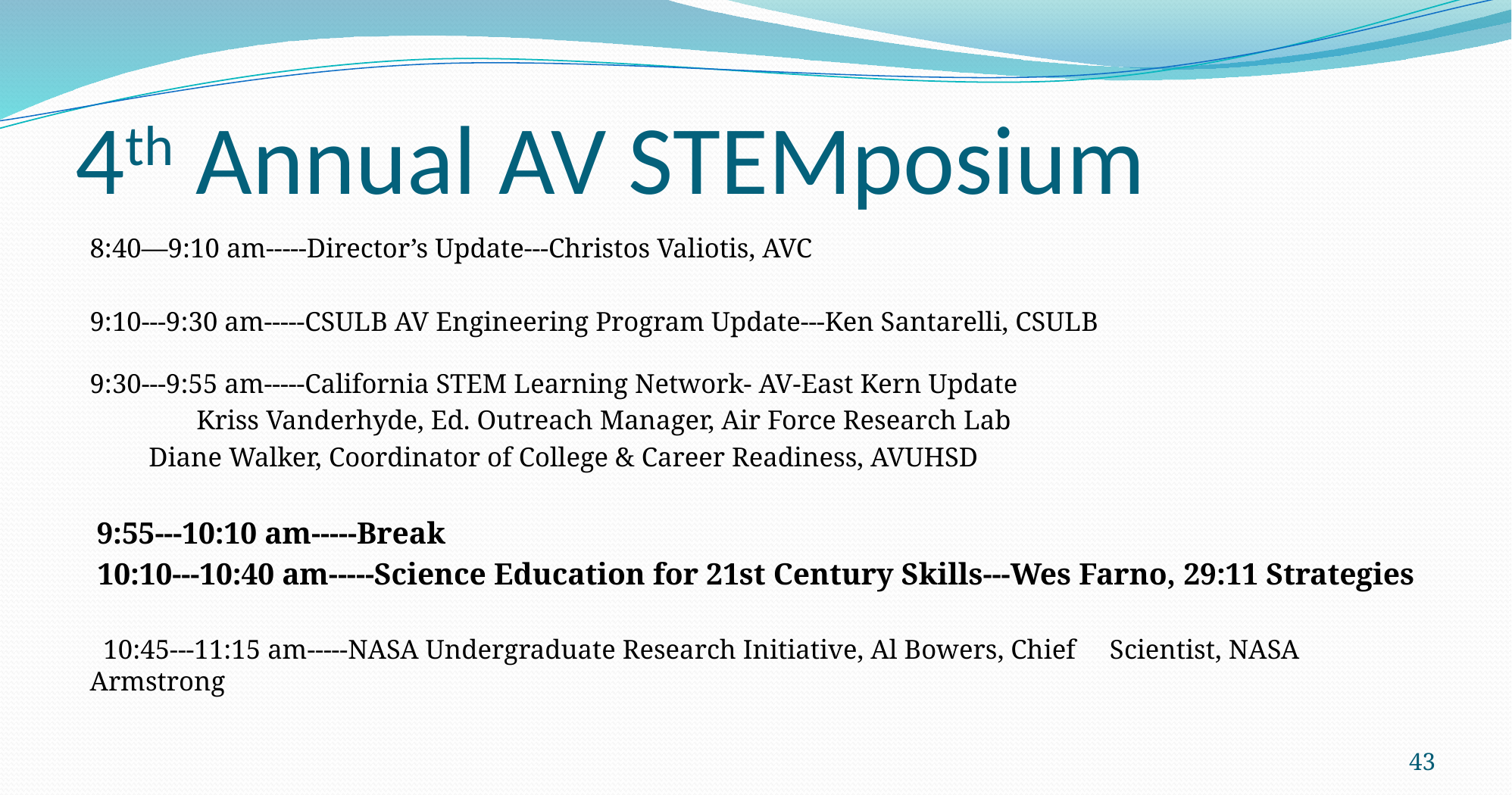

# 4th Annual AV STEMposium
8:40—9:10 am-----Director’s Update---Christos Valiotis, AVC

9:10---9:30 am-----CSULB AV Engineering Program Update---Ken Santarelli, CSULB

9:30---9:55 am-----California STEM Learning Network- AV-East Kern Update
		       Kriss Vanderhyde, Ed. Outreach Manager, Air Force Research Lab
		Diane Walker, Coordinator of College & Career Readiness, AVUHSD

 9:55---10:10 am-----Break
 10:10---10:40 am-----Science Education for 21st Century Skills---Wes Farno, 29:11 Strategies

  10:45---11:15 am-----NASA Undergraduate Research Initiative, Al Bowers, Chief     Scientist, NASA Armstrong

43